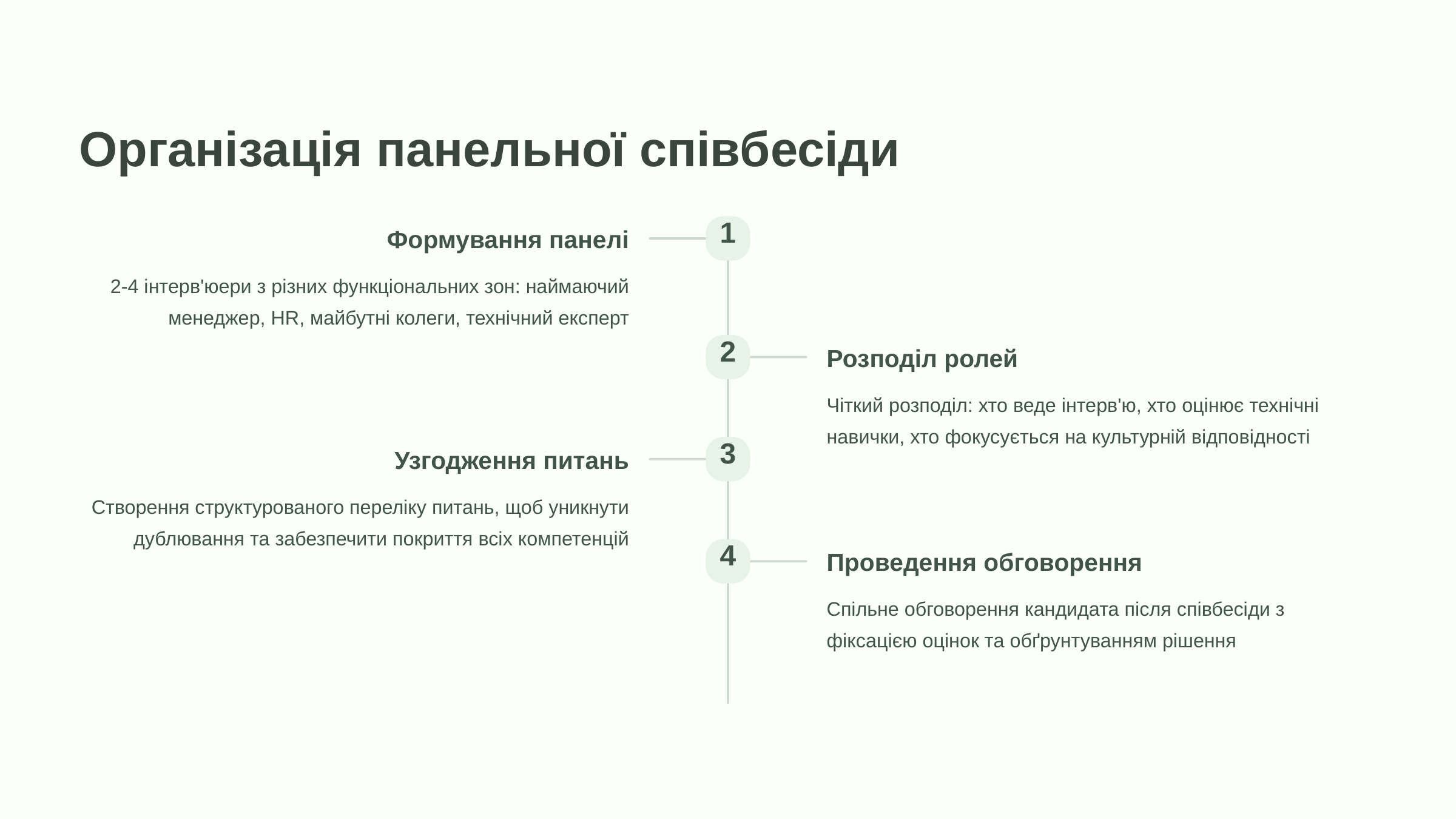

Організація панельної співбесіди

1
Формування панелі

2-4 інтерв'юери з різних функціональних зон: наймаючий менеджер, HR, майбутні колеги, технічний експерт

2
Розподіл ролей

Чіткий розподіл: хто веде інтерв'ю, хто оцінює технічні навички, хто фокусується на культурній відповідності

3
Узгодження питань

Створення структурованого переліку питань, щоб уникнути дублювання та забезпечити покриття всіх компетенцій

4
Проведення обговорення

Спільне обговорення кандидата після співбесіди з фіксацією оцінок та обґрунтуванням рішення